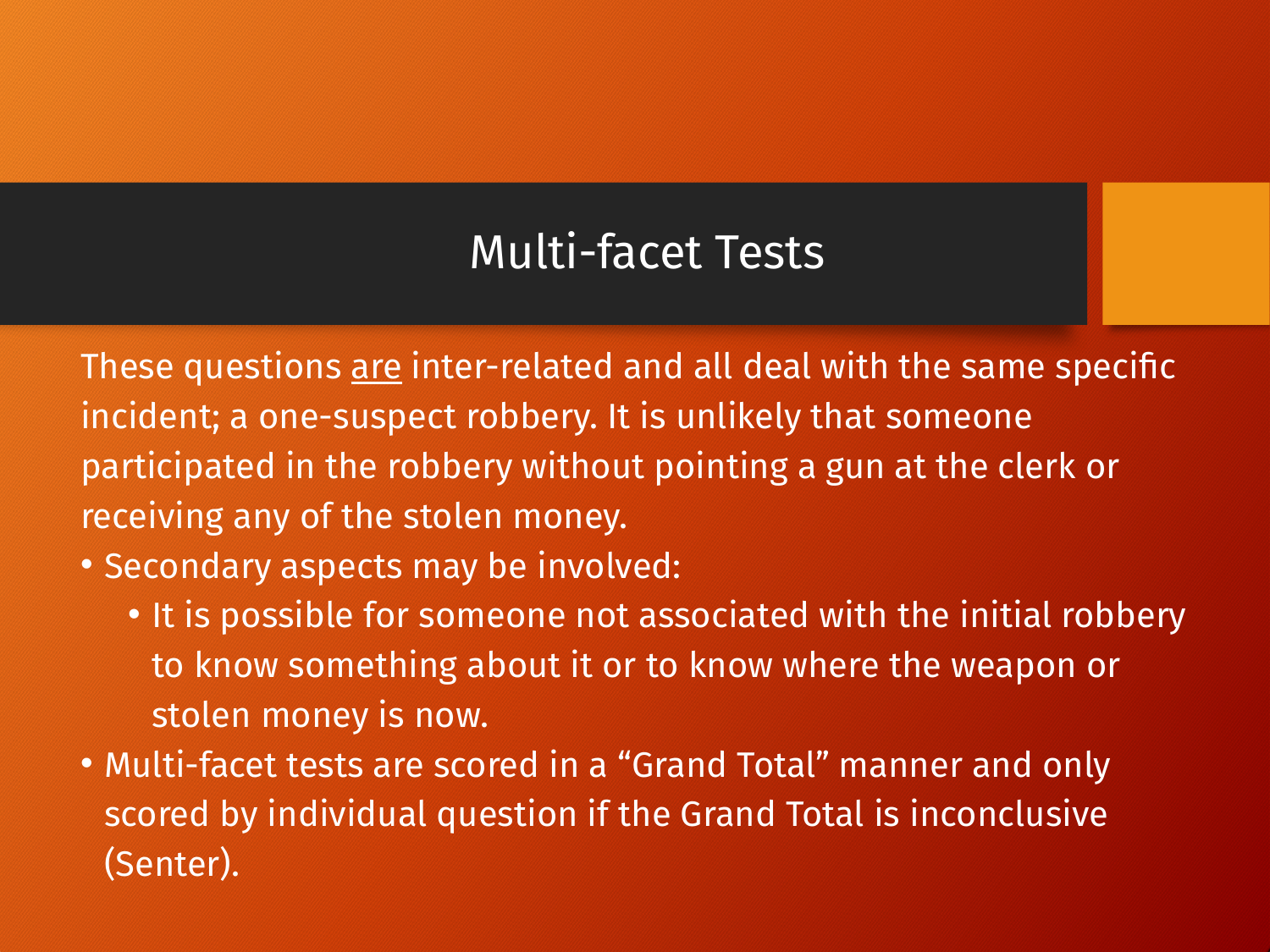

Multi-facet Tests

These questions are inter-related and all deal with the same specific incident; a one-suspect robbery. It is unlikely that someone participated in the robbery without pointing a gun at the clerk or receiving any of the stolen money.
Secondary aspects may be involved:
It is possible for someone not associated with the initial robbery to know something about it or to know where the weapon or stolen money is now.
Multi-facet tests are scored in a “Grand Total” manner and only scored by individual question if the Grand Total is inconclusive (Senter).